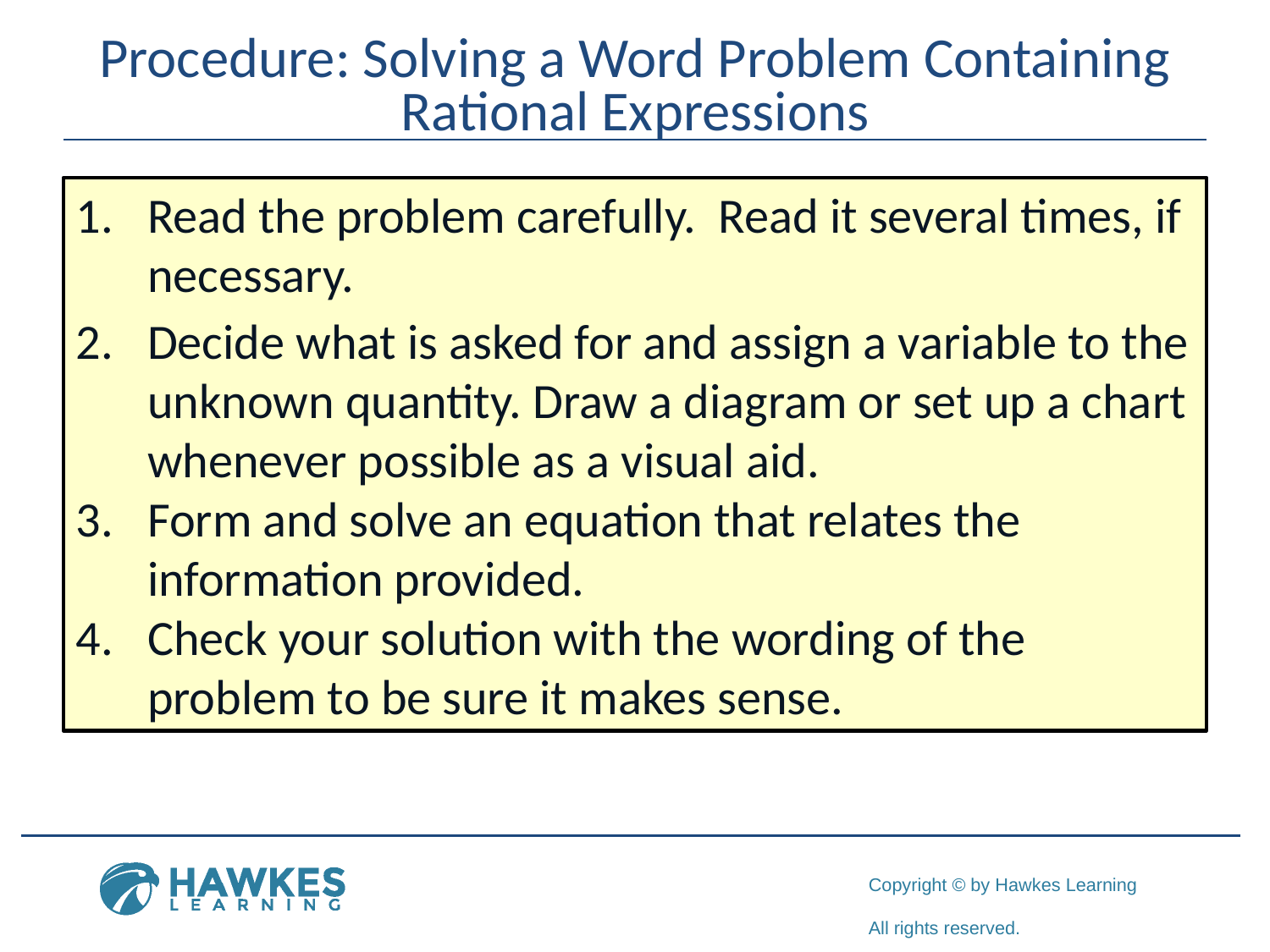

# Procedure: Solving a Word Problem Containing Rational Expressions
Read the problem carefully.  Read it several times, if necessary.
Decide what is asked for and assign a variable to the unknown quantity. Draw a diagram or set up a chart whenever possible as a visual aid.
Form and solve an equation that relates the information provided.
Check your solution with the wording of the problem to be sure it makes sense.